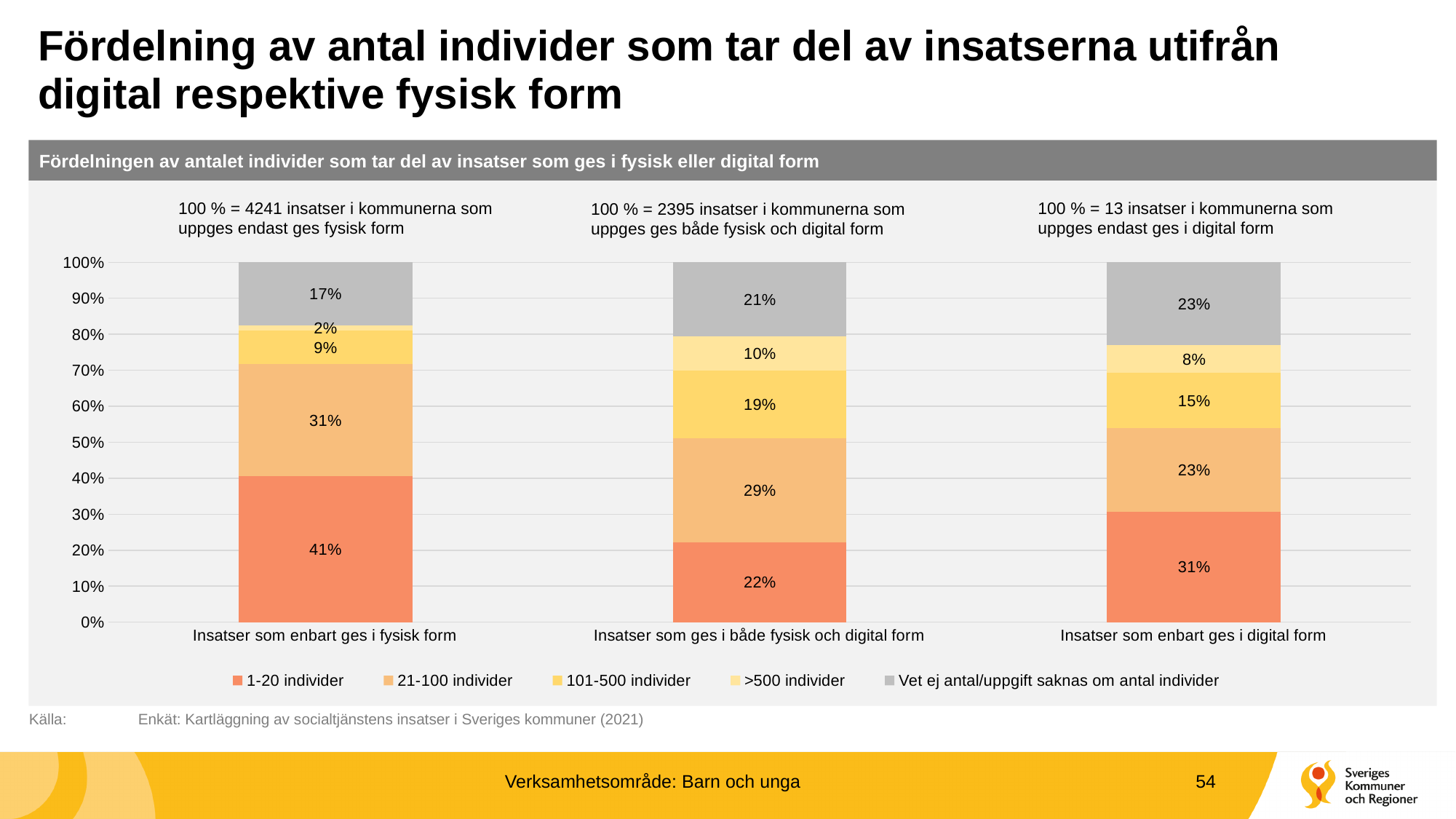

# Fördelning av antal individer som tar del av insatserna utifrån digital respektive fysisk form
Fördelningen av antalet individer som tar del av insatser som ges i fysisk eller digital form

100 % = 4241 insatser i kommunerna som uppges endast ges fysisk form
100 % = 13 insatser i kommunerna som uppges endast ges i digital form
100 % = 2395 insatser i kommunerna som uppges ges både fysisk och digital form

### Chart

| Category | 1-20 individer | 21-100 individer | 101-500 individer | >500 individer | Vet ej antal/uppgift saknas om antal individer |
|---|---|---|---|---|---|
| Insatser som enbart ges i fysisk form | 0.40556472530063664 | 0.3110115538788022 | 0.09337420419712332 | 0.01556236736618722 | 0.17448714925725065 |
| Insatser som ges i både fysisk och digital form | 0.22254697286012526 | 0.2881002087682672 | 0.18789144050104384 | 0.09519832985386222 | 0.20626304801670145 |
| Insatser som enbart ges i digital form | 0.3076923076923077 | 0.23076923076923078 | 0.15384615384615385 | 0.07692307692307693 | 0.23076923076923078 |
Källa:	Enkät: Kartläggning av socialtjänstens insatser i Sveriges kommuner (2021)
Verksamhetsområde: Barn och unga
54